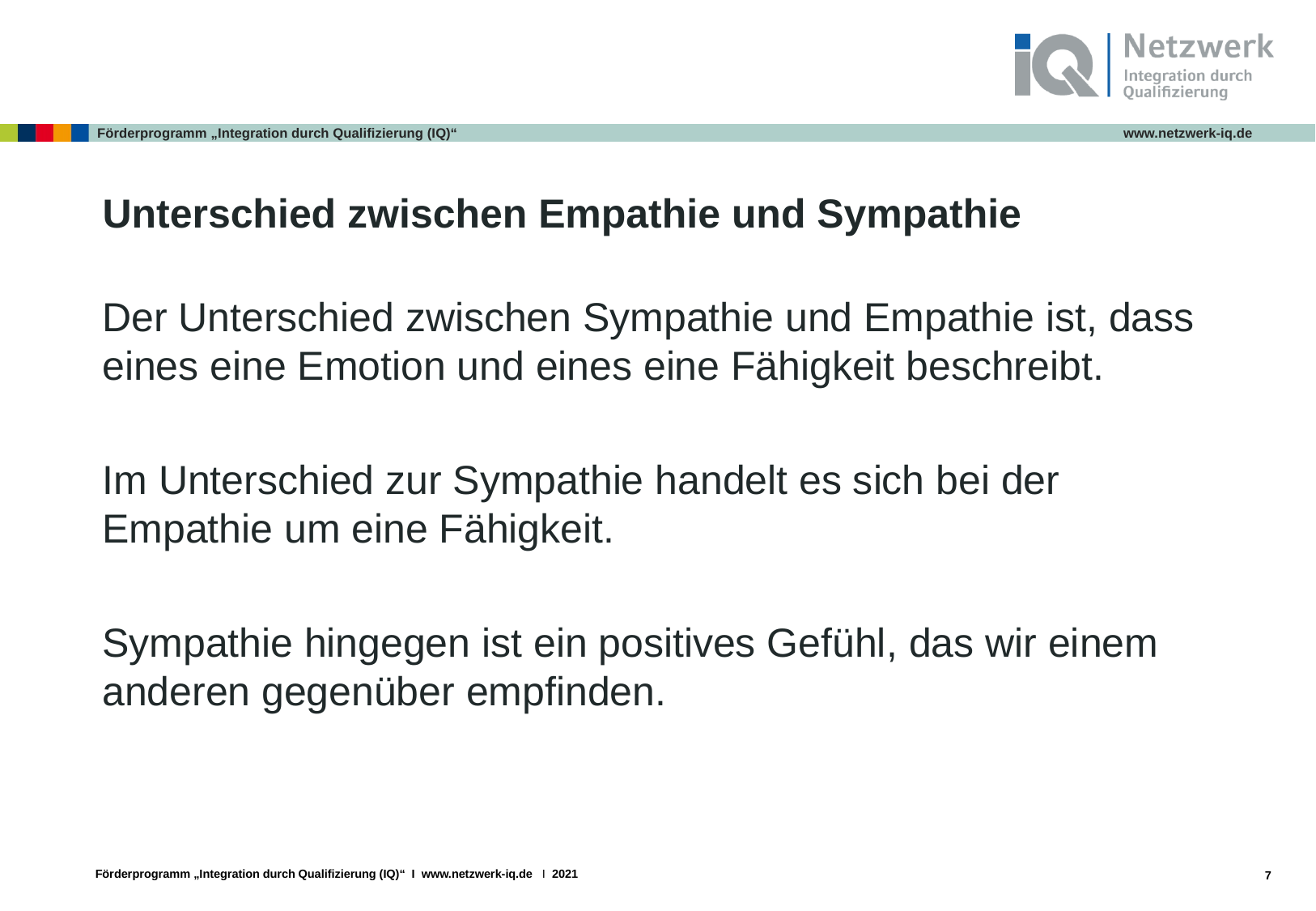

# Unterschied zwischen Empathie und Sympathie
Der Unterschied zwischen Sympathie und Empathie ist, dass eines eine Emotion und eines eine Fähigkeit beschreibt.

Im Unterschied zur Sympathie handelt es sich bei der Empathie um eine Fähigkeit.

Sympathie hingegen ist ein positives Gefühl, das wir einem anderen gegenüber empfinden.

7